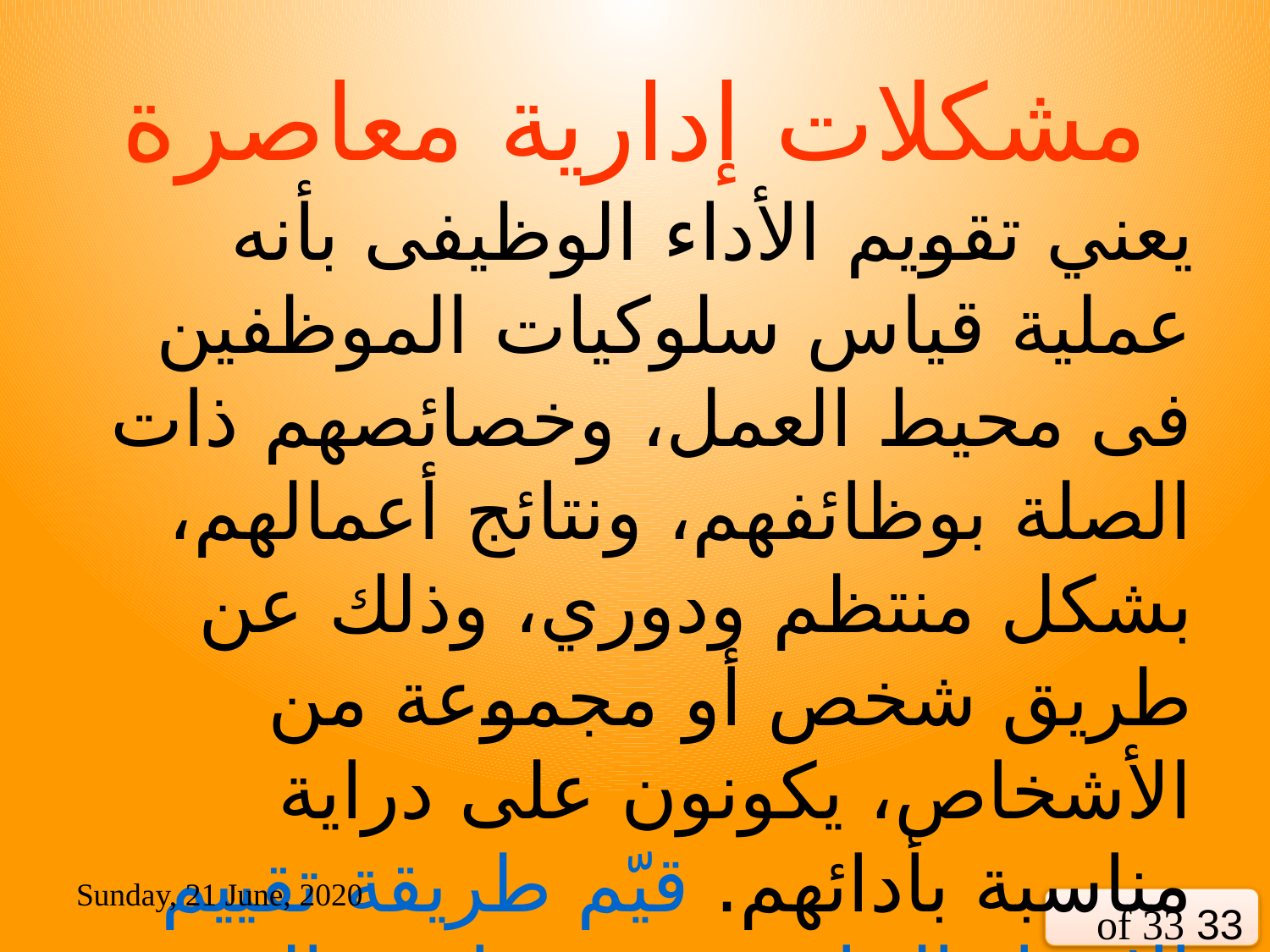

# مشكلات إدارية معاصرة
يعني تقويم الأداء الوظيفى بأنه عملية قياس سلوكيات الموظفين فى محيط العمل، وخصائصهم ذات الصلة بوظائفهم، ونتائج أعمالهم، بشكل منتظم ودوري، وذلك عن طريق شخص أو مجموعة من الأشخاص، يكونون على دراية مناسبة بأدائهم. قيّم طريقة تقييم الاستاذ الجامعي في جامعة العين.
Sunday, 21 June, 2020